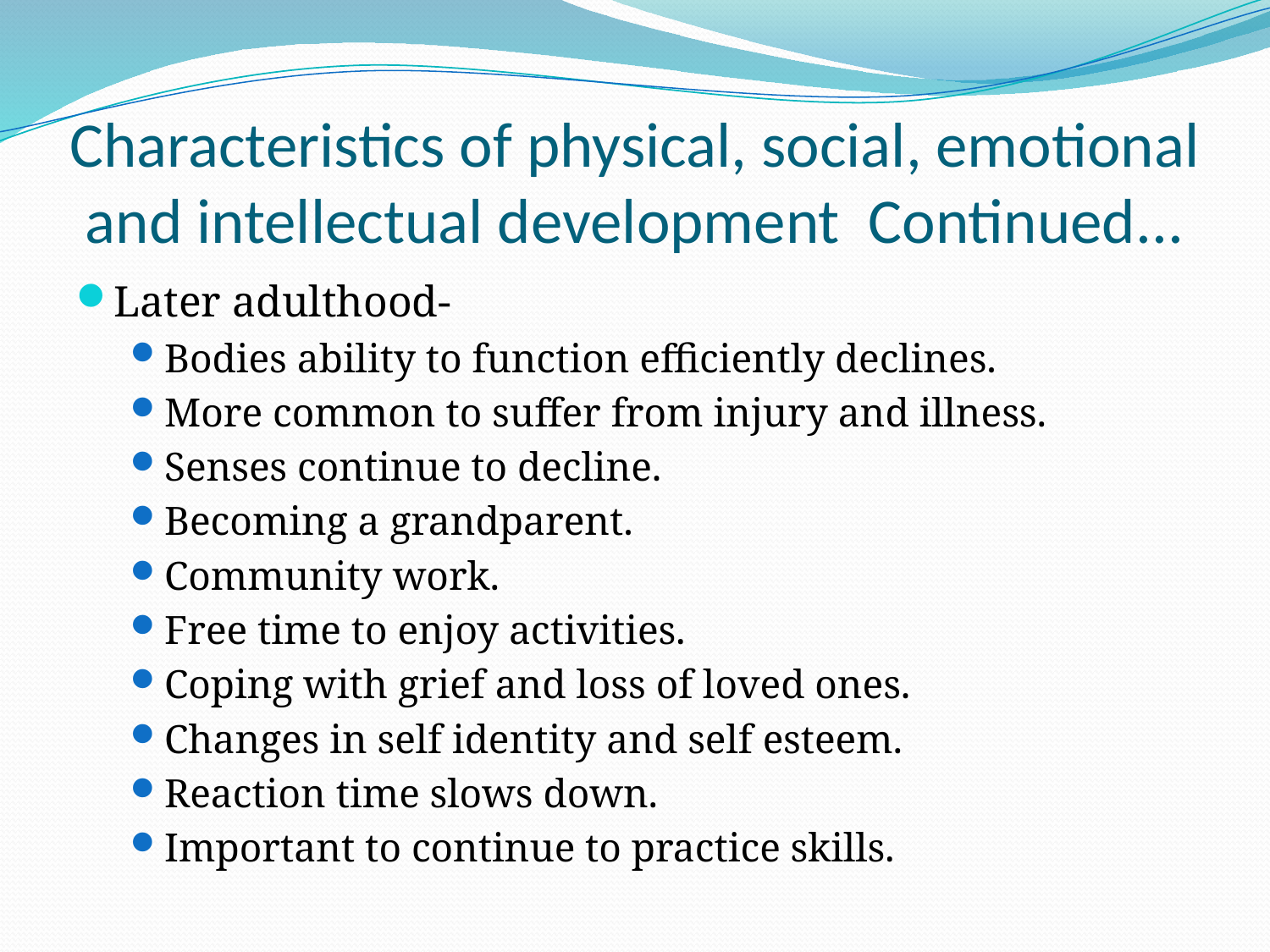

# Characteristics of physical, social, emotional and intellectual development  Continued...
Later adulthood-
Bodies ability to function efficiently declines.
More common to suffer from injury and illness.
Senses continue to decline.
Becoming a grandparent.
Community work.
Free time to enjoy activities.
Coping with grief and loss of loved ones.
Changes in self identity and self esteem.
Reaction time slows down.
Important to continue to practice skills.